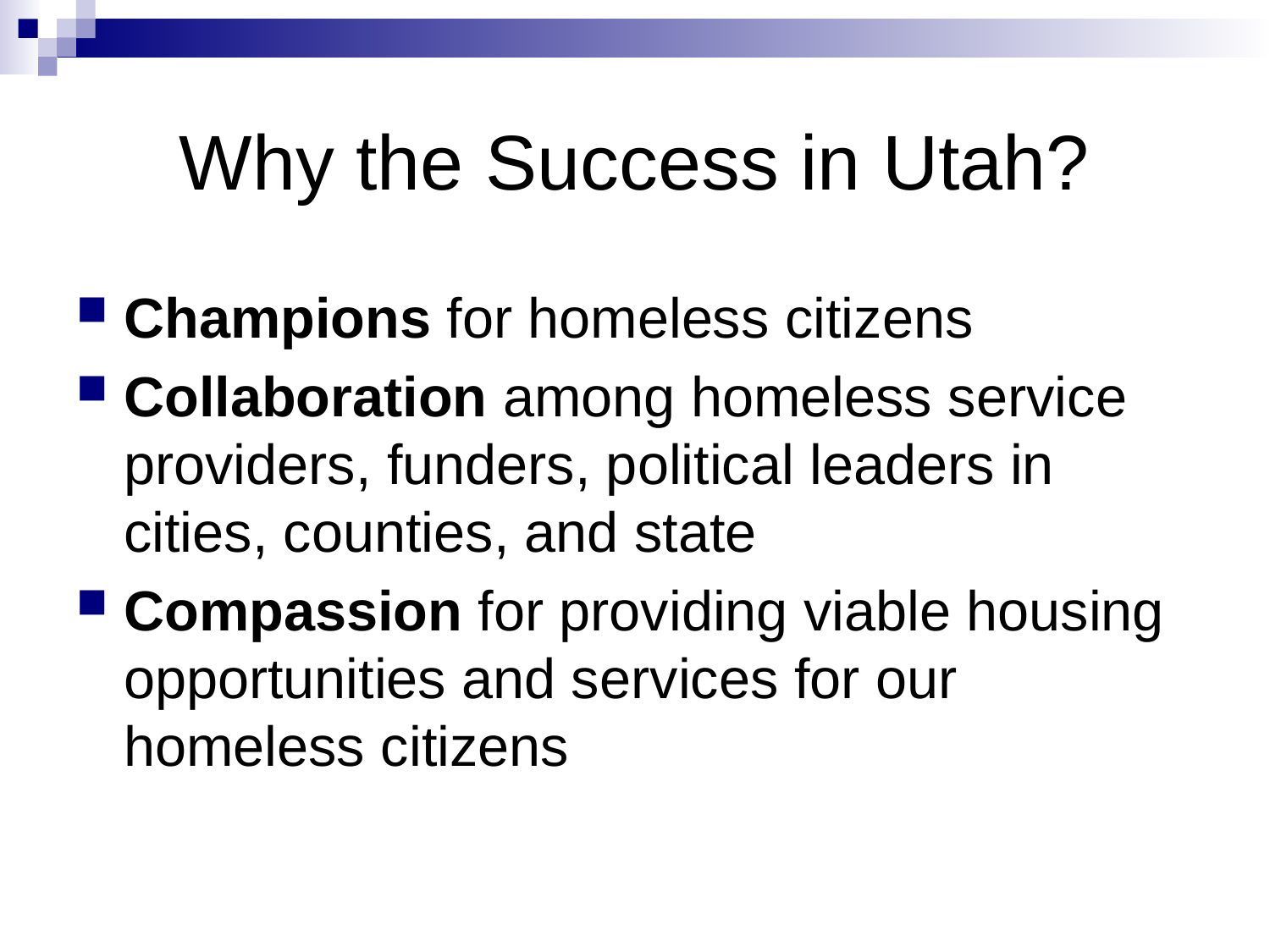

# Why the Success in Utah?
Champions for homeless citizens
Collaboration among homeless service providers, funders, political leaders in cities, counties, and state
Compassion for providing viable housing opportunities and services for our homeless citizens